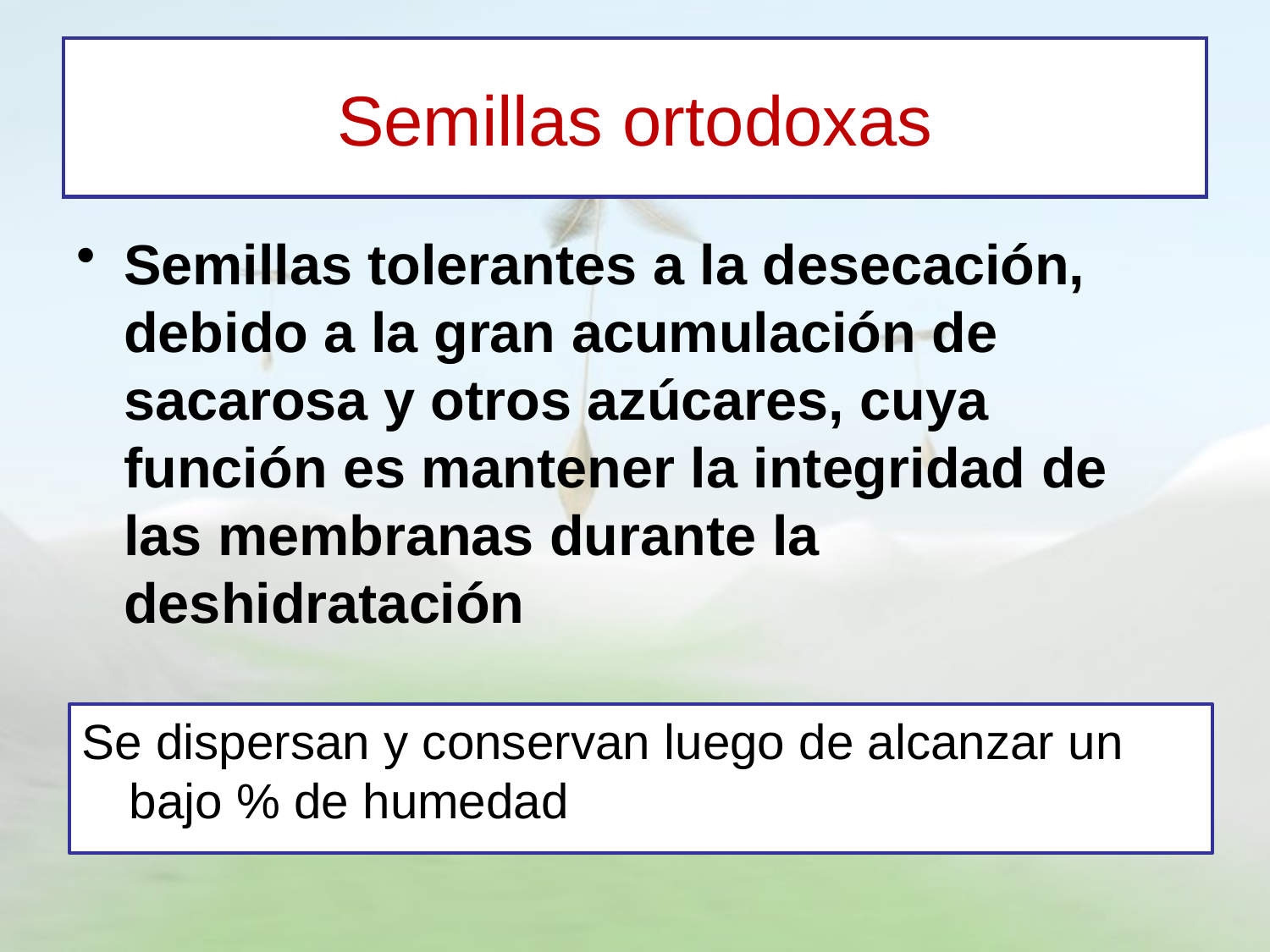

# Semillas ortodoxas
Semillas tolerantes a la desecación, debido a la gran acumulación de sacarosa y otros azúcares, cuya función es mantener la integridad de las membranas durante la deshidratación
Se dispersan y conservan luego de alcanzar un bajo % de humedad